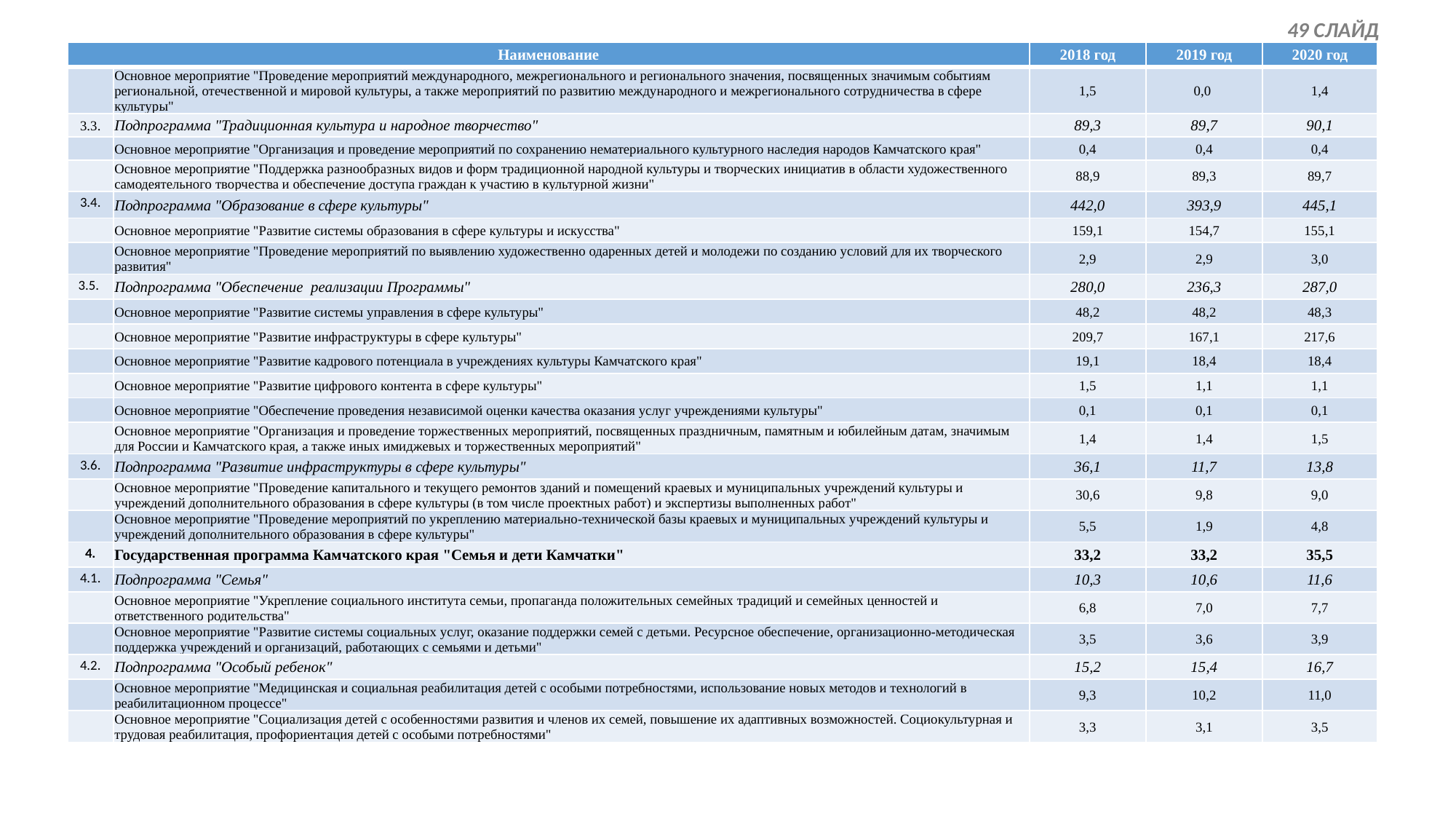

49 СЛАЙД
| Наименование |  | 2018 год | 2019 год | 2020 год |
| --- | --- | --- | --- | --- |
|  | Основное мероприятие "Проведение мероприятий международного, межрегионального и регионального значения, посвященных значимым событиям региональной, отечественной и мировой культуры, а также мероприятий по развитию международного и межрегионального сотрудничества в сфере культуры" | 1,5 | 0,0 | 1,4 |
| 3.3. | Подпрограмма "Традиционная культура и народное творчество" | 89,3 | 89,7 | 90,1 |
|  | Основное мероприятие "Организация и проведение мероприятий по сохранению нематериального культурного наследия народов Камчатского края" | 0,4 | 0,4 | 0,4 |
|  | Основное мероприятие "Поддержка разнообразных видов и форм традиционной народной культуры и творческих инициатив в области художественного самодеятельного творчества и обеспечение доступа граждан к участию в культурной жизни" | 88,9 | 89,3 | 89,7 |
| 3.4. | Подпрограмма "Образование в сфере культуры" | 442,0 | 393,9 | 445,1 |
|  | Основное мероприятие "Развитие системы образования в сфере культуры и искусства" | 159,1 | 154,7 | 155,1 |
|  | Основное мероприятие "Проведение мероприятий по выявлению художественно одаренных детей и молодежи по созданию условий для их творческого развития" | 2,9 | 2,9 | 3,0 |
| 3.5. | Подпрограмма "Обеспечение реализации Программы" | 280,0 | 236,3 | 287,0 |
|  | Основное мероприятие "Развитие системы управления в сфере культуры" | 48,2 | 48,2 | 48,3 |
|  | Основное мероприятие "Развитие инфраструктуры в сфере культуры" | 209,7 | 167,1 | 217,6 |
|  | Основное мероприятие "Развитие кадрового потенциала в учреждениях культуры Камчатского края" | 19,1 | 18,4 | 18,4 |
|  | Основное мероприятие "Развитие цифрового контента в сфере культуры" | 1,5 | 1,1 | 1,1 |
|  | Основное мероприятие "Обеспечение проведения независимой оценки качества оказания услуг учреждениями культуры" | 0,1 | 0,1 | 0,1 |
|  | Основное мероприятие "Организация и проведение торжественных мероприятий, посвященных праздничным, памятным и юбилейным датам, значимым для России и Камчатского края, а также иных имиджевых и торжественных мероприятий" | 1,4 | 1,4 | 1,5 |
| 3.6. | Подпрограмма "Развитие инфраструктуры в сфере культуры" | 36,1 | 11,7 | 13,8 |
|  | Основное мероприятие "Проведение капитального и текущего ремонтов зданий и помещений краевых и муниципальных учреждений культуры и учреждений дополнительного образования в сфере культуры (в том числе проектных работ) и экспертизы выполненных работ" | 30,6 | 9,8 | 9,0 |
|  | Основное мероприятие "Проведение мероприятий по укреплению материально-технической базы краевых и муниципальных учреждений культуры и учреждений дополнительного образования в сфере культуры" | 5,5 | 1,9 | 4,8 |
| 4. | Государственная программа Камчатского края "Семья и дети Камчатки" | 33,2 | 33,2 | 35,5 |
| 4.1. | Подпрограмма "Семья" | 10,3 | 10,6 | 11,6 |
|  | Основное мероприятие "Укрепление социального института семьи, пропаганда положительных семейных традиций и семейных ценностей и ответственного родительства" | 6,8 | 7,0 | 7,7 |
|  | Основное мероприятие "Развитие системы социальных услуг, оказание поддержки семей с детьми. Ресурсное обеспечение, организационно-методическая поддержка учреждений и организаций, работающих с семьями и детьми" | 3,5 | 3,6 | 3,9 |
| 4.2. | Подпрограмма "Особый ребенок" | 15,2 | 15,4 | 16,7 |
|  | Основное мероприятие "Медицинская и социальная реабилитация детей с особыми потребностями, использование новых методов и технологий в реабилитационном процессе" | 9,3 | 10,2 | 11,0 |
|  | Основное мероприятие "Социализация детей с особенностями развития и членов их семей, повышение их адаптивных возможностей. Социокультурная и трудовая реабилитация, профориентация детей с особыми потребностями" | 3,3 | 3,1 | 3,5 |